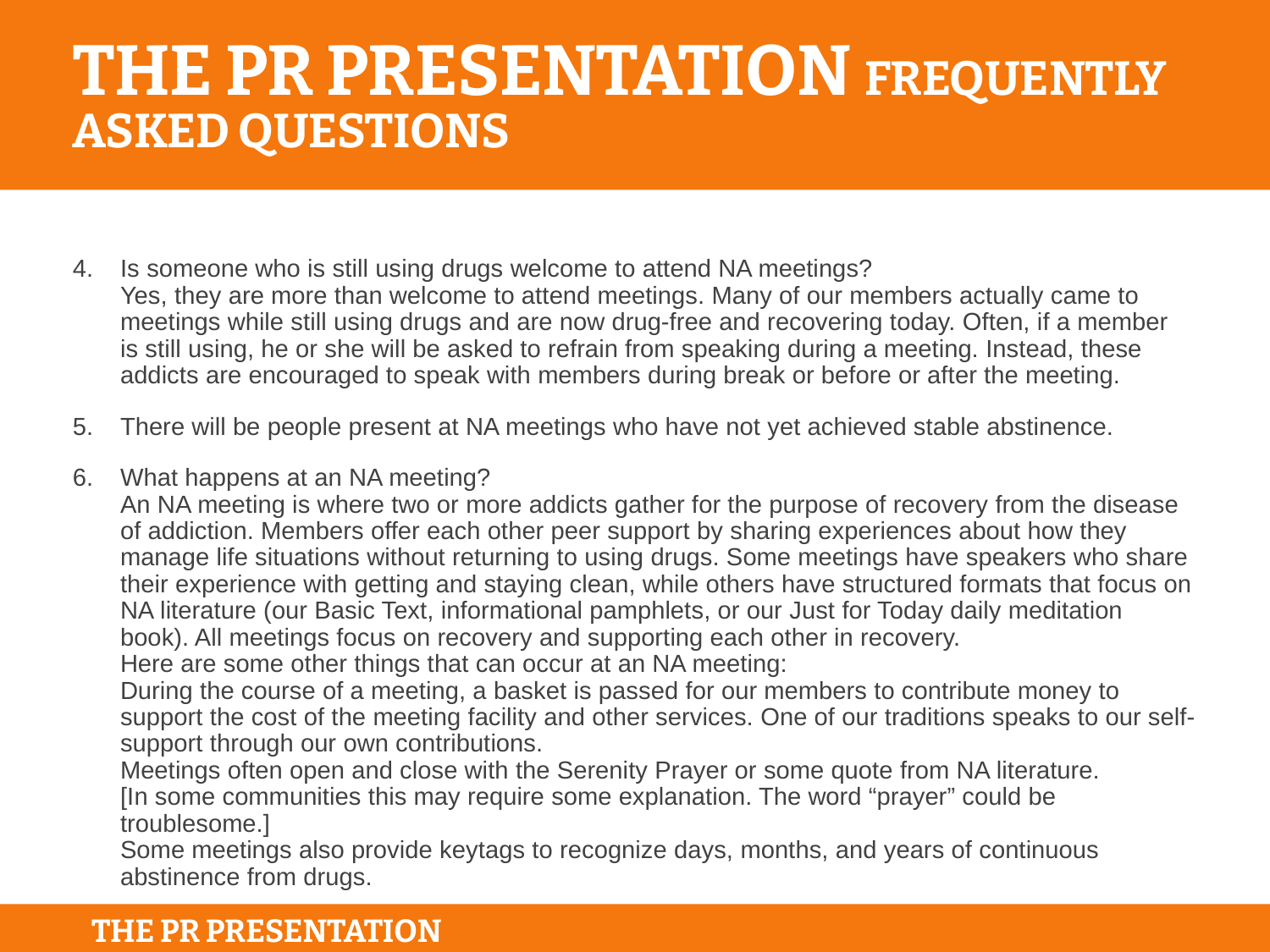

# The PR Presentation Frequently asked questions
Is someone who is still using drugs welcome to attend NA meetings?
Yes, they are more than welcome to attend meetings. Many of our members actually came to meetings while still using drugs and are now drug-free and recovering today. Often, if a member
is still using, he or she will be asked to refrain from speaking during a meeting. Instead, these addicts are encouraged to speak with members during break or before or after the meeting.
There will be people present at NA meetings who have not yet achieved stable abstinence.
What happens at an NA meeting?
An NA meeting is where two or more addicts gather for the purpose of recovery from the disease of addiction. Members offer each other peer support by sharing experiences about how they manage life situations without returning to using drugs. Some meetings have speakers who share their experience with getting and staying clean, while others have structured formats that focus on NA literature (our Basic Text, informational pamphlets, or our Just for Today daily meditation book). All meetings focus on recovery and supporting each other in recovery.
Here are some other things that can occur at an NA meeting:
During the course of a meeting, a basket is passed for our members to contribute money to support the cost of the meeting facility and other services. One of our traditions speaks to our self-support through our own contributions.
Meetings often open and close with the Serenity Prayer or some quote from NA literature.
[In some communities this may require some explanation. The word “prayer” could be troublesome.]
Some meetings also provide keytags to recognize days, months, and years of continuous abstinence from drugs.

THE PR PRESENTATION